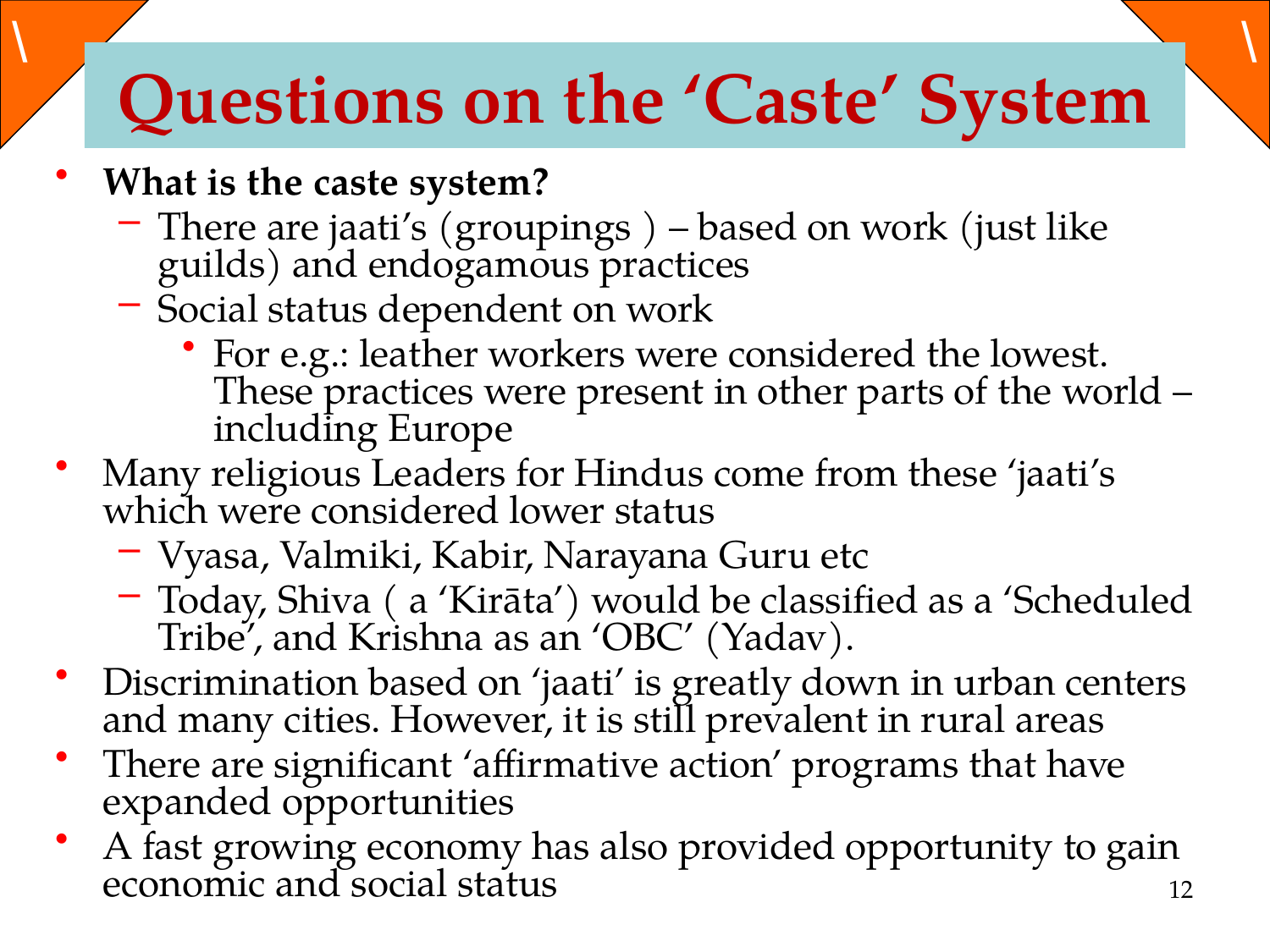

# Questions on the ‘Caste’ System
What is the caste system?
There are jaati’s (groupings ) – based on work (just like guilds) and endogamous practices
Social status dependent on work
For e.g.: leather workers were considered the lowest.  These practices were present in other parts of the world – including Europe
Many religious Leaders for Hindus come from these ‘jaati’s which were considered lower status
Vyasa, Valmiki, Kabir, Narayana Guru etc
Today, Shiva ( a ‘Kirāta’) would be classified as a ‘Scheduled Tribe’, and Krishna as an ‘OBC’ (Yadav).
Discrimination based on ‘jaati’ is greatly down in urban centers and many cities. However, it is still prevalent in rural areas
There are significant ‘affirmative action’ programs that have expanded opportunities
A fast growing economy has also provided opportunity to gain economic and social status
12